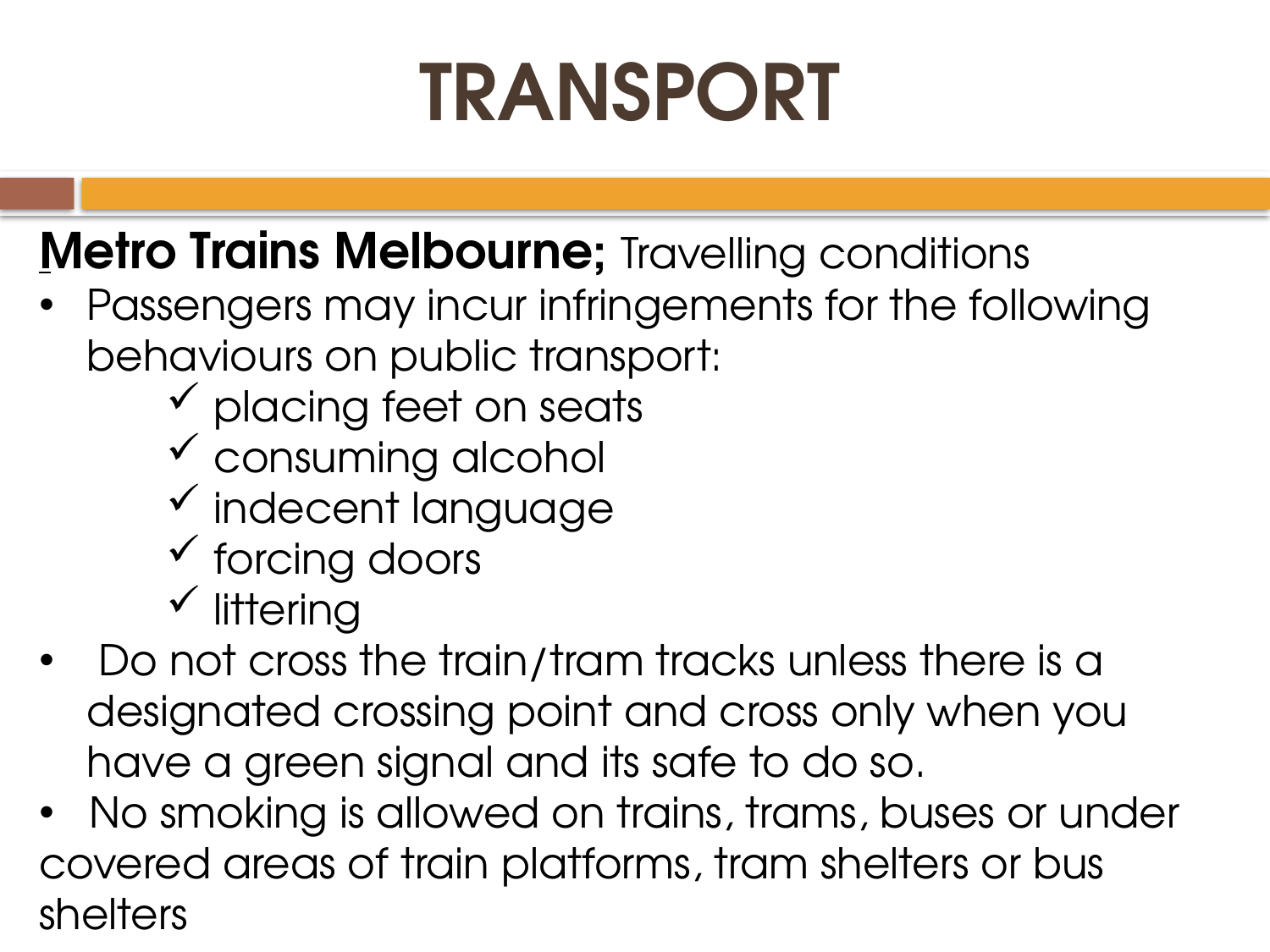

# TRANSPORT
Metro Trains Melbourne; Travelling conditions
Passengers may incur infringements for the following behaviours on public transport:
placing feet on seats
consuming alcohol
indecent language
forcing doors
littering
 Do not cross the train/tram tracks unless there is a designated crossing point and cross only when you have a green signal and its safe to do so.
   No smoking is allowed on trains, trams, buses or under covered areas of train platforms, tram shelters or bus shelters